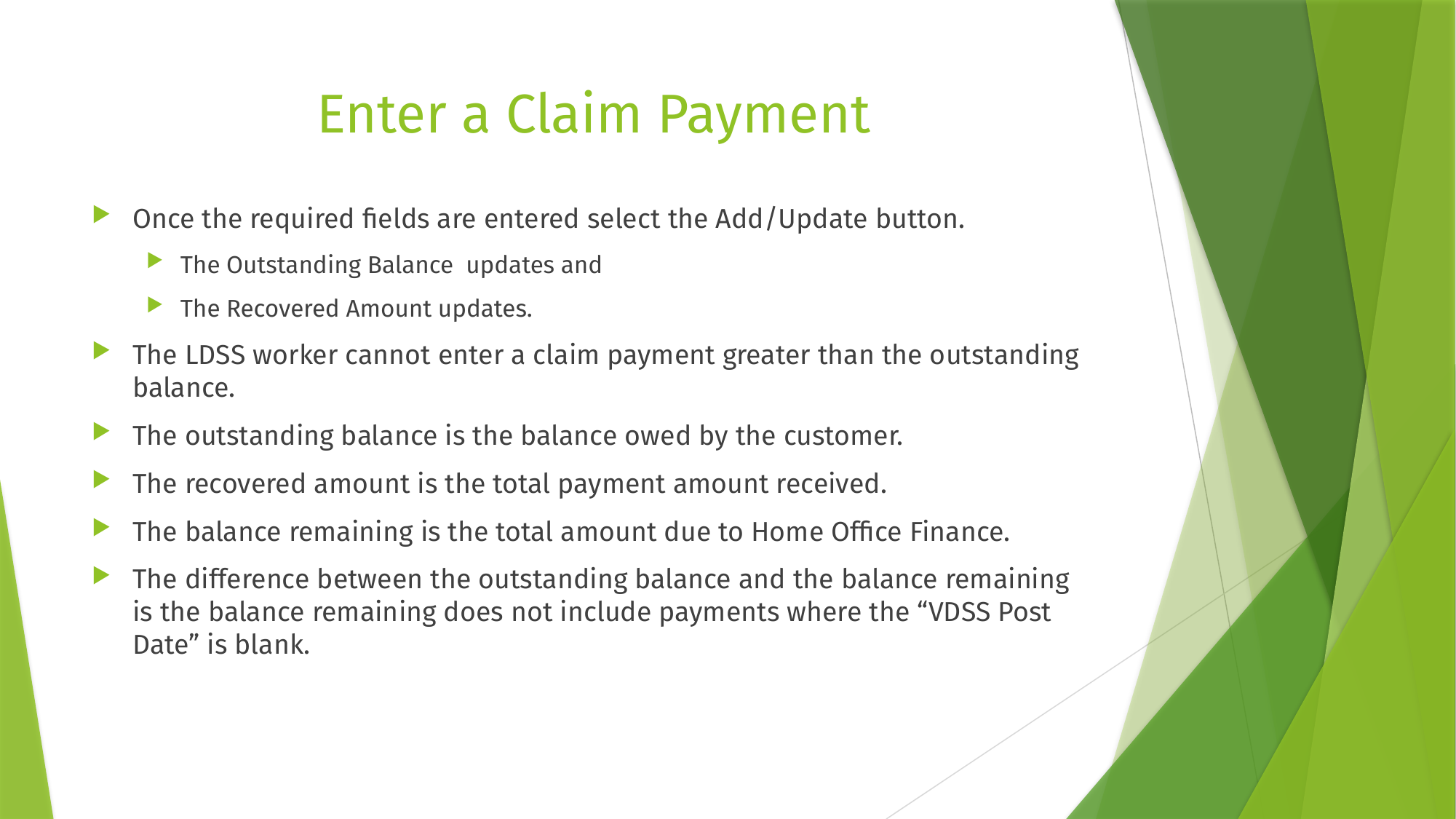

# Enter a Claim Payment
Once the required fields are entered select the Add/Update button.
The Outstanding Balance  updates and
The Recovered Amount updates.
The LDSS worker cannot enter a claim payment greater than the outstanding balance.
The outstanding balance is the balance owed by the customer.
The recovered amount is the total payment amount received.
The balance remaining is the total amount due to Home Office Finance.
The difference between the outstanding balance and the balance remaining is the balance remaining does not include payments where the “VDSS Post Date” is blank.